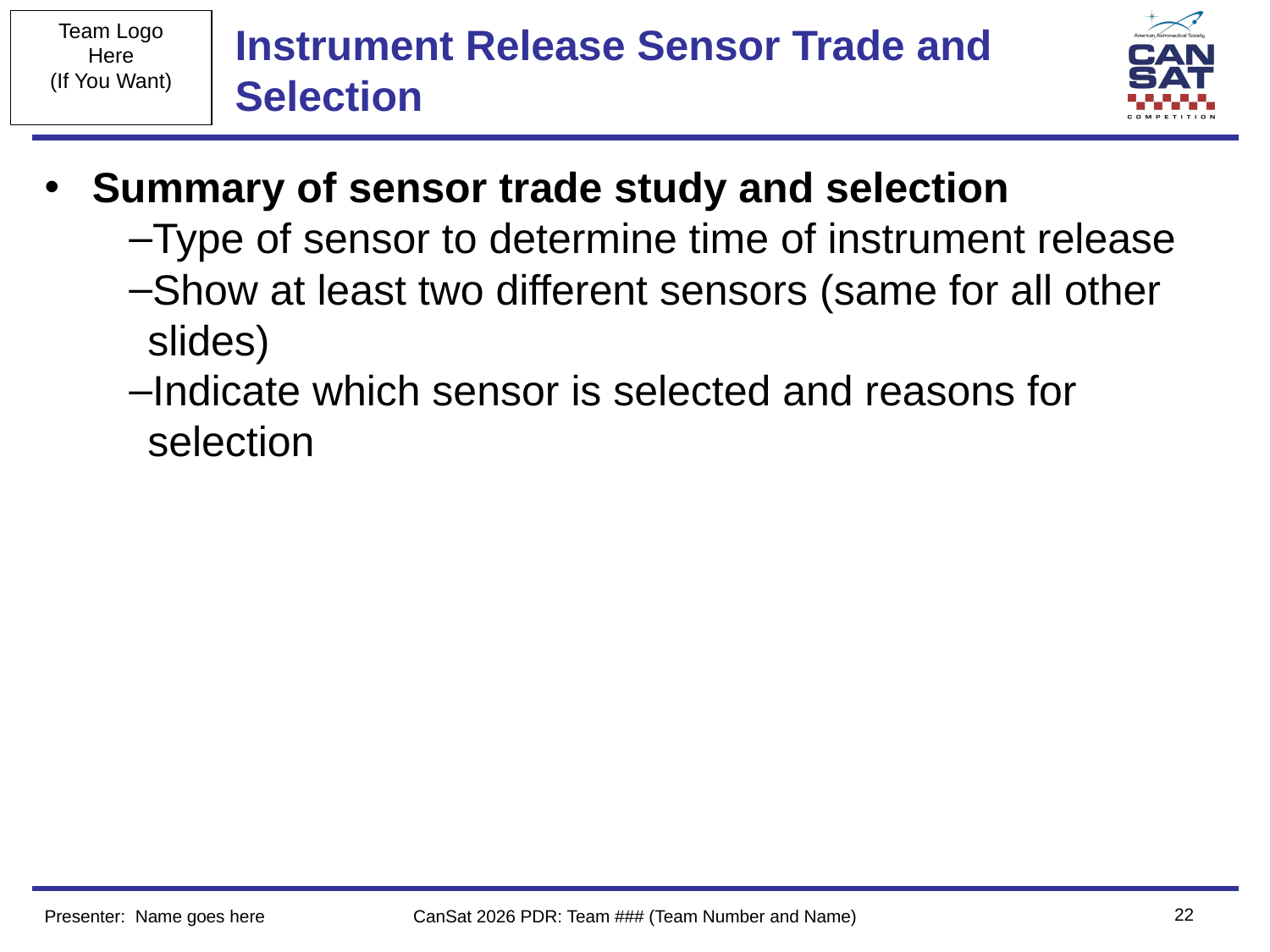

# Instrument Release Sensor Trade and Selection
Summary of sensor trade study and selection
Type of sensor to determine time of instrument release
Show at least two different sensors (same for all other slides)
Indicate which sensor is selected and reasons for selection

22
Presenter:  Name goes here
CanSat 2026 PDR: Team ### (Team Number and Name)